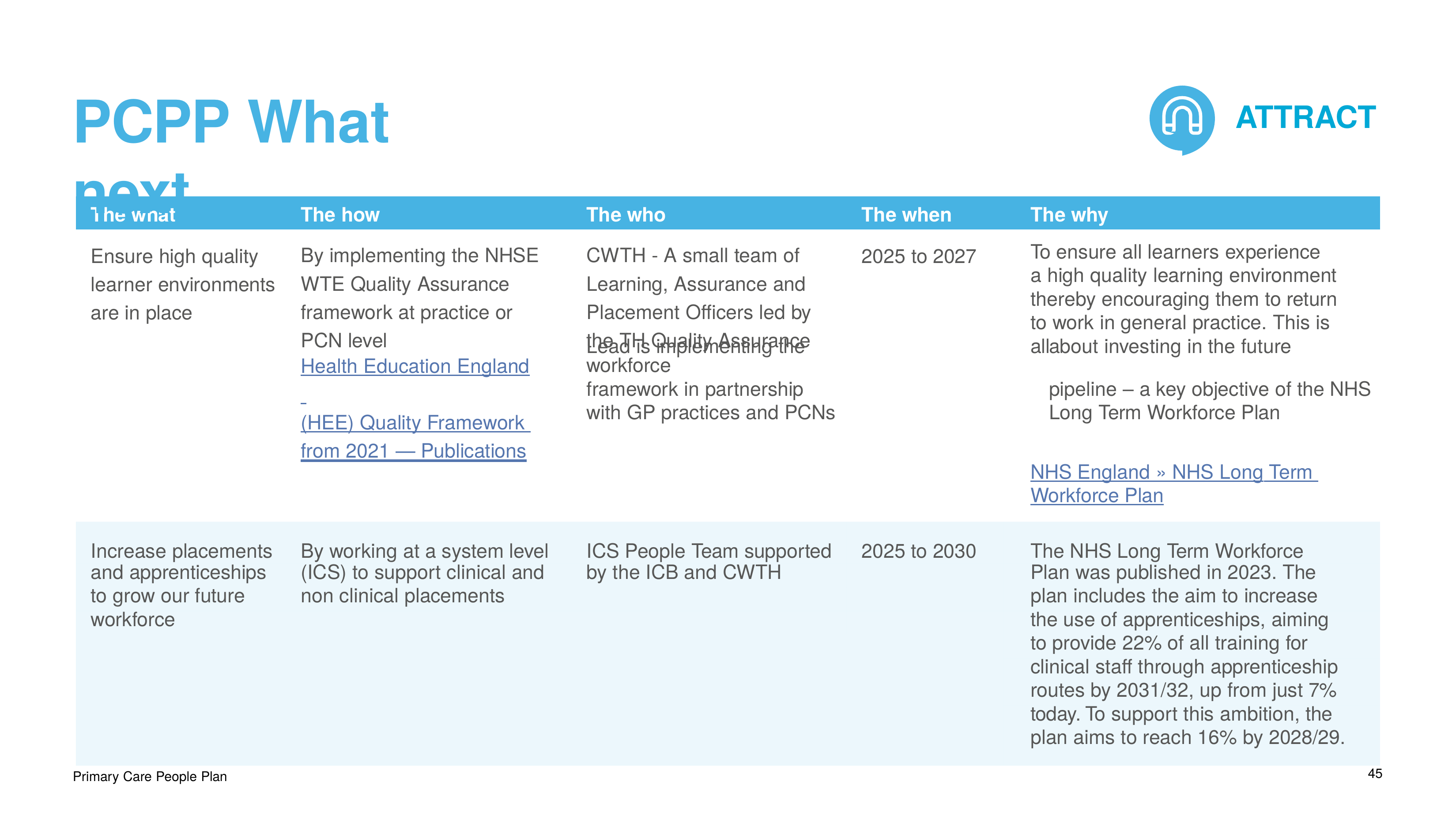

# PCPP What next

ATTRACT
| The what | The how | The who | The when | The why |
| --- | --- | --- | --- | --- |
| Ensure high quality learner environments are in place | By implementing the NHSE WTE Quality Assurance framework at practice or PCN level | CWTH - A small team of Learning, Assurance and Placement Officers led by the TH Quality Assurance | 2025 to 2027 | To ensure all learners experience a high quality learning environment thereby encouraging them to return to work in general practice. This is all |
|  | Health Education England (HEE) Quality Framework from 2021 — Publications | Lead is implementing the about investing in the future workforce framework in partnership pipeline – a key objective of the NHS with GP practices and PCNs Long Term Workforce Plan |  |  |
| --- | --- | --- | --- | --- |
|  |  |  |  | NHS England » NHS Long Term |
|  |  |  |  | Workforce Plan |
| Increase placements | By working at a system level | ICS People Team supported | 2025 to 2030 | The NHS Long Term Workforce |
| and apprenticeships | (ICS) to support clinical and | by the ICB and CWTH |  | Plan was published in 2023. The |
| to grow our future | non clinical placements |  |  | plan includes the aim to increase |
| workforce |  |  |  | the use of apprenticeships, aiming |
|  |  |  |  | to provide 22% of all training for |
|  |  |  |  | clinical staff through apprenticeship |
|  |  |  |  | routes by 2031/32, up from just 7% |
|  |  |  |  | today. To support this ambition, the |
|  |  |  |  | plan aims to reach 16% by 2028/29. |
Primary Care People Plan
45